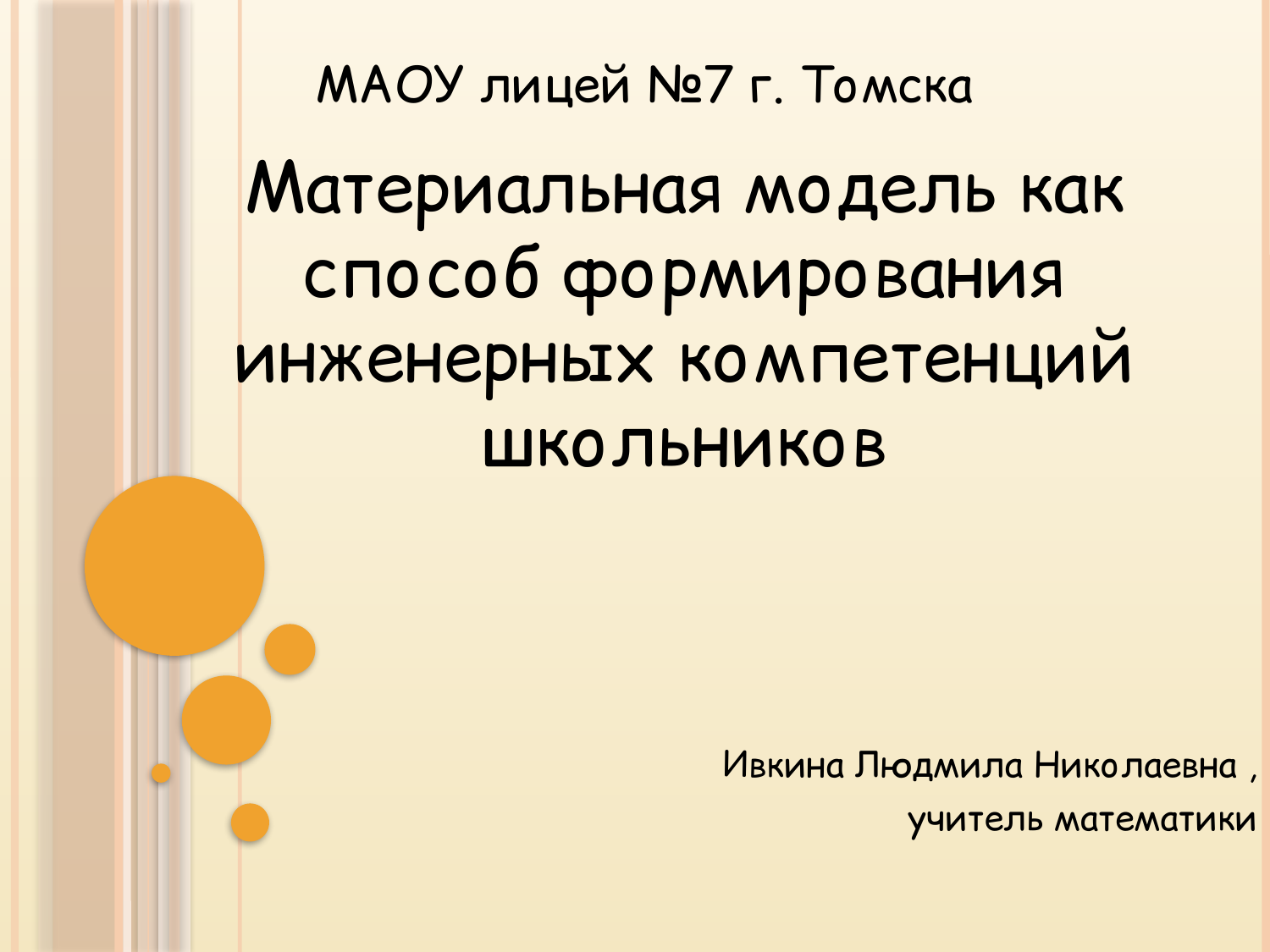

МАОУ лицей №7 г. Томска
Материальная модель как способ формирования инженерных компетенций школьников
Ивкина Людмила Николаевна ,
 учитель математики